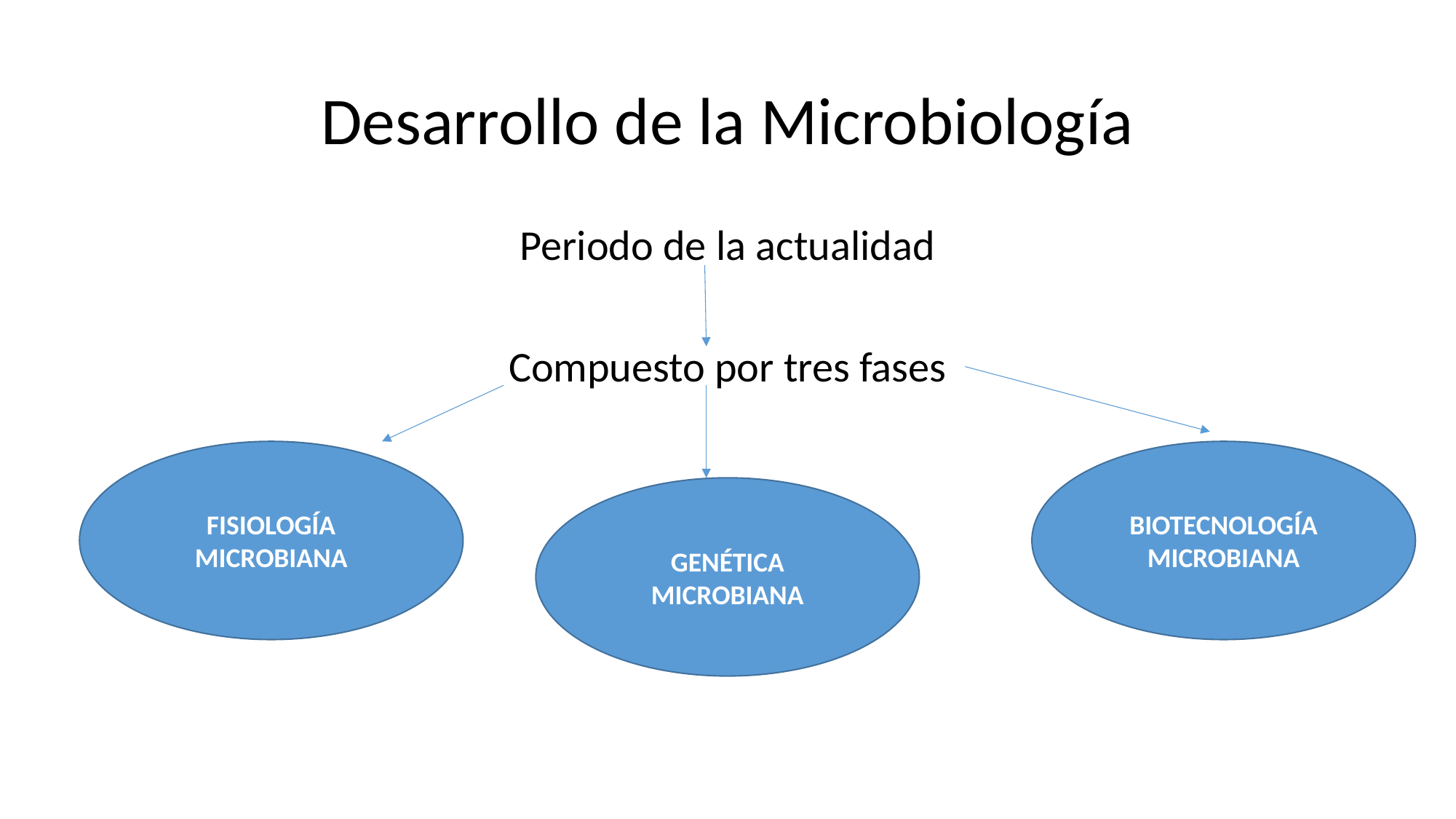

# Desarrollo de la Microbiología
Periodo de la actualidad

Compuesto por tres fases
FISIOLOGÍA MICROBIANA
BIOTECNOLOGÍA MICROBIANA
GENÉTICA MICROBIANA